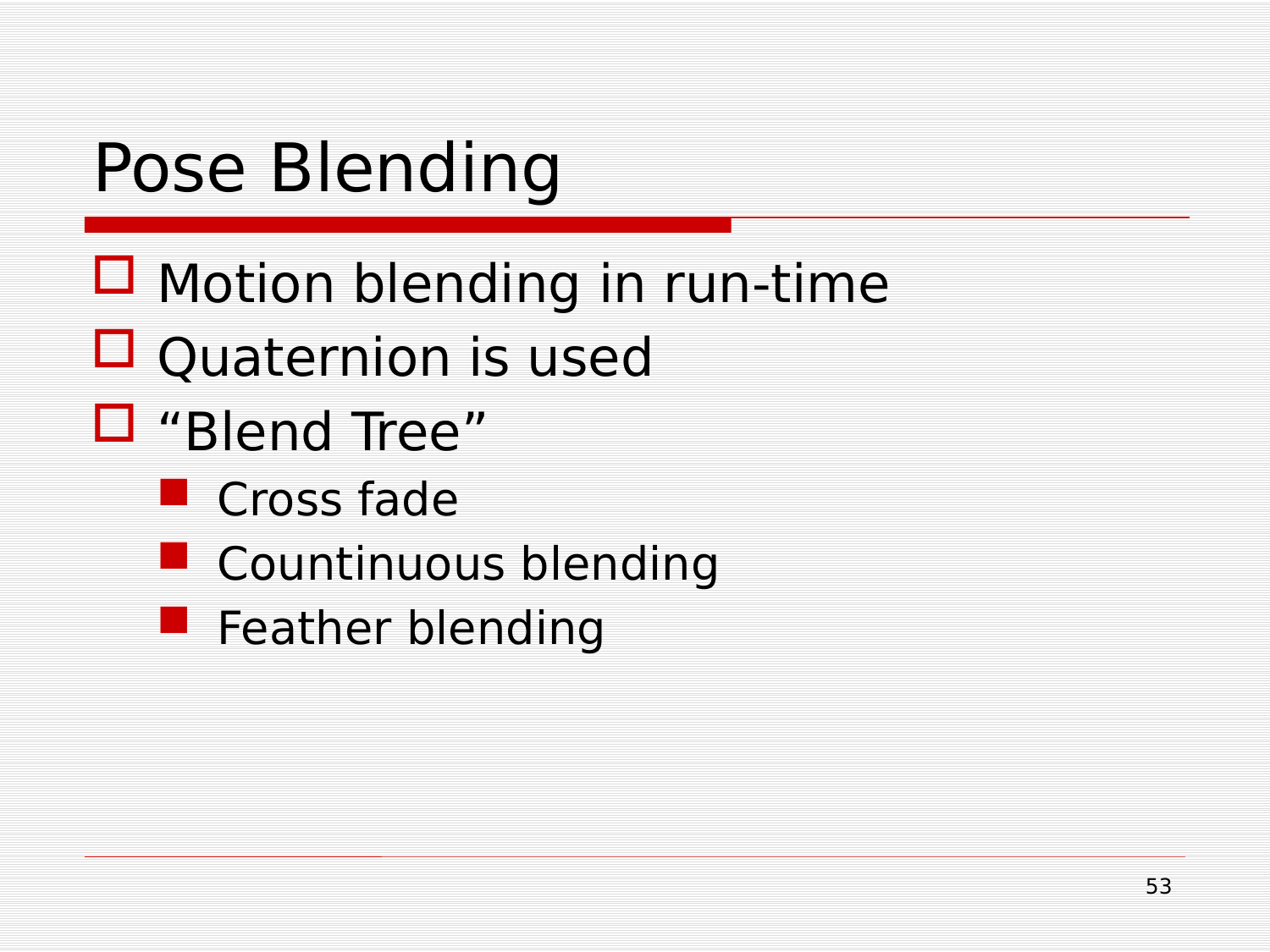

# Pose Blending
Motion blending in run-time
Quaternion is used
“Blend Tree”
Cross fade
Countinuous blending
Feather blending

53